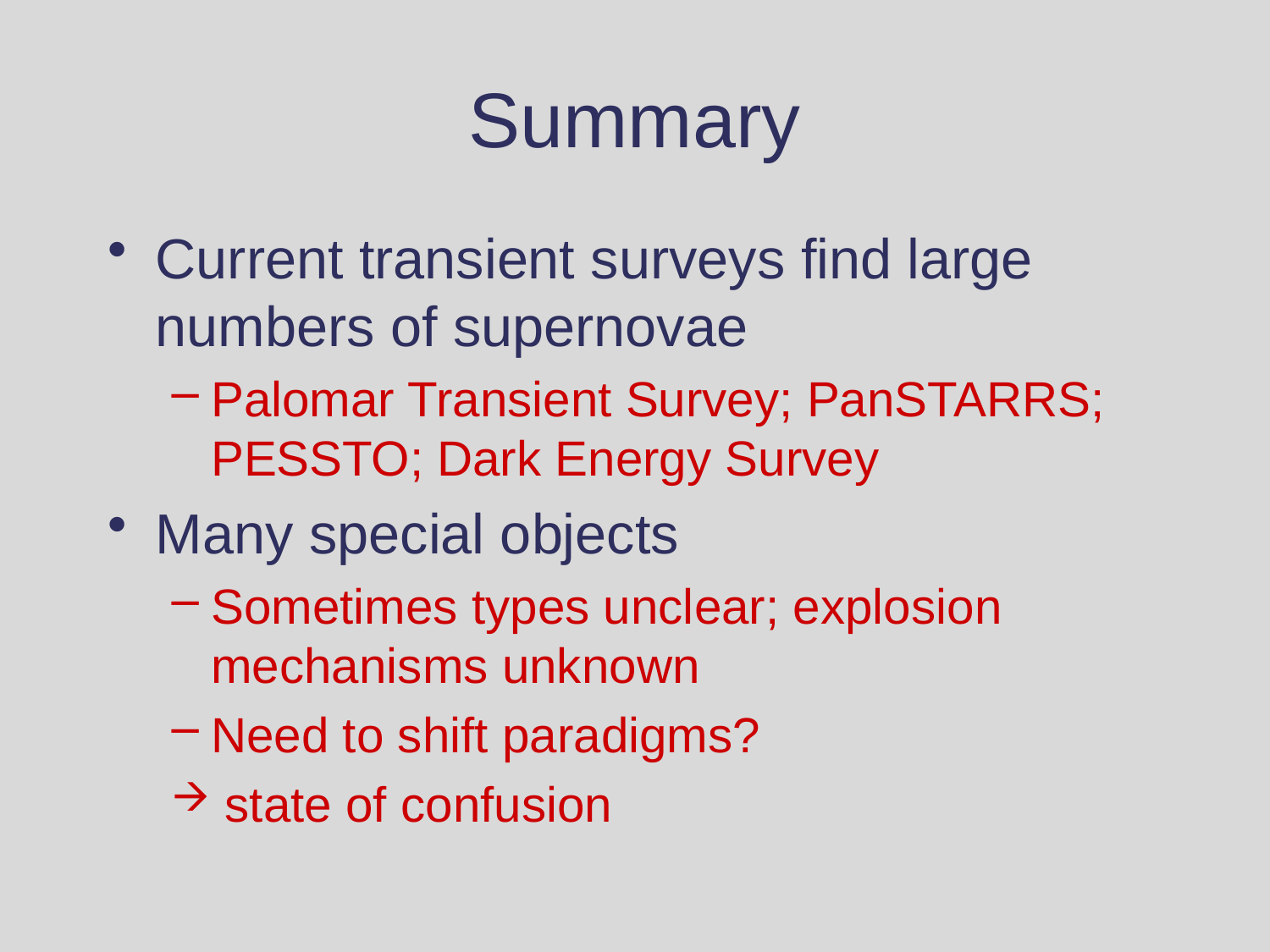

# Summary
Current transient surveys find large numbers of supernovae
Palomar Transient Survey; PanSTARRS; PESSTO; Dark Energy Survey
Many special objects
Sometimes types unclear; explosion mechanisms unknown
Need to shift paradigms?
 state of confusion